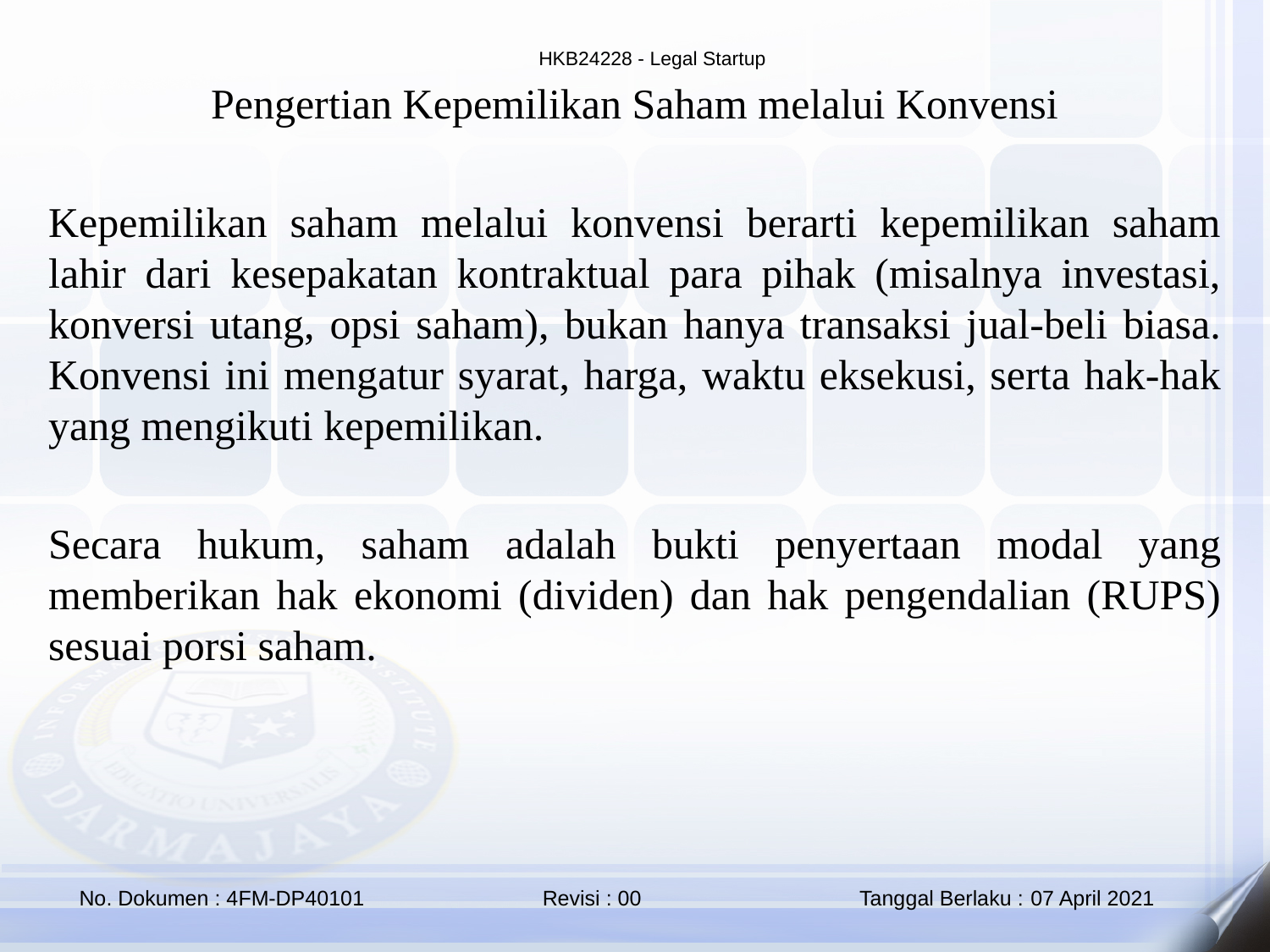

Pengertian Kepemilikan Saham melalui Konvensi

Kepemilikan saham melalui konvensi berarti kepemilikan saham lahir dari kesepakatan kontraktual para pihak (misalnya investasi, konversi utang, opsi saham), bukan hanya transaksi jual-beli biasa. Konvensi ini mengatur syarat, harga, waktu eksekusi, serta hak-hak yang mengikuti kepemilikan.

Secara hukum, saham adalah bukti penyertaan modal yang memberikan hak ekonomi (dividen) dan hak pengendalian (RUPS) sesuai porsi saham.